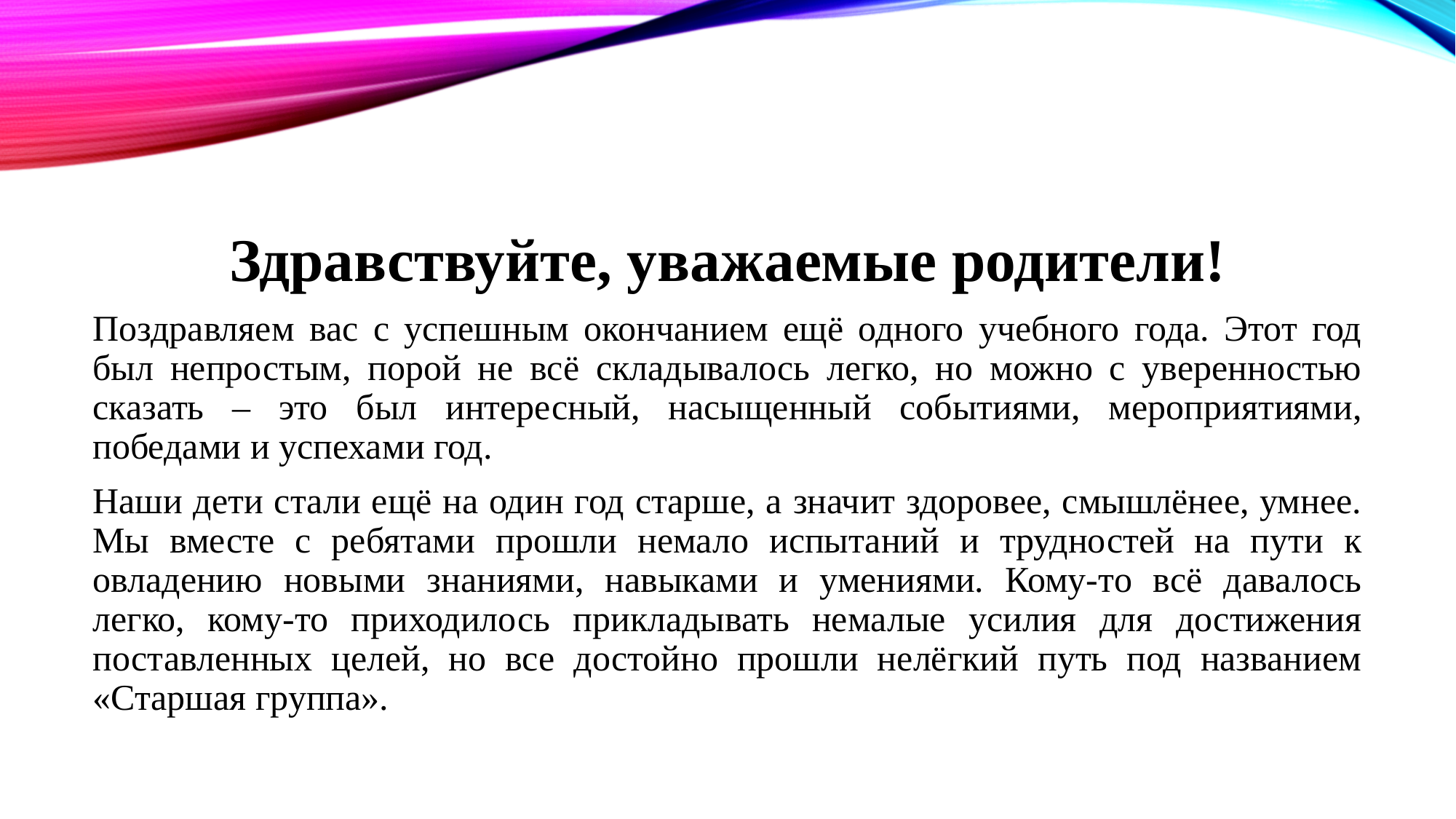

Здравствуйте, уважаемые родители!
Поздравляем вас с успешным окончанием ещё одного учебного года. Этот год был непростым, порой не всё складывалось легко, но можно с уверенностью сказать – это был интересный, насыщенный событиями, мероприятиями, победами и успехами год.
Наши дети стали ещё на один год старше, а значит здоровее, смышлёнее, умнее. Мы вместе с ребятами прошли немало испытаний и трудностей на пути к овладению новыми знаниями, навыками и умениями. Кому-то всё давалось легко, кому-то приходилось прикладывать немалые усилия для достижения поставленных целей, но все достойно прошли нелёгкий путь под названием «Старшая группа».